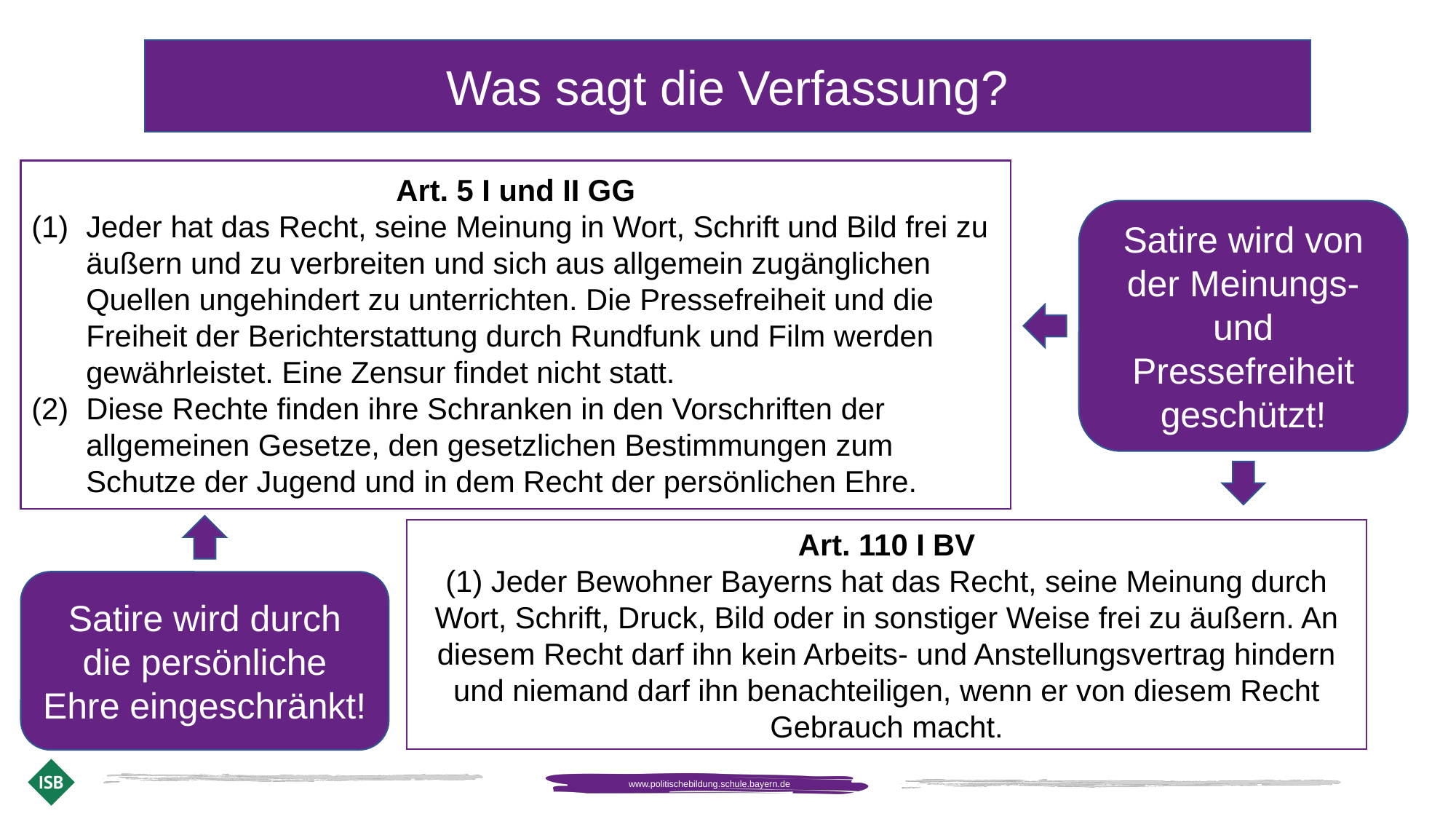

Was sagt die Verfassung?
Art. 5 I und II GG
Jeder hat das Recht, seine Meinung in Wort, Schrift und Bild frei zu äußern und zu verbreiten und sich aus allgemein zugänglichen Quellen ungehindert zu unterrichten. Die Pressefreiheit und die Freiheit der Berichterstattung durch Rundfunk und Film werden gewährleistet. Eine Zensur findet nicht statt.
Diese Rechte finden ihre Schranken in den Vorschriften der allgemeinen Gesetze, den gesetzlichen Bestimmungen zum Schutze der Jugend und in dem Recht der persönlichen Ehre.
Satire wird von der Meinungs- und Pressefreiheit geschützt!

Art. 110 I BV
(1) Jeder Bewohner Bayerns hat das Recht, seine Meinung durch Wort, Schrift, Druck, Bild oder in sonstiger Weise frei zu äußern. An diesem Recht darf ihn kein Arbeits- und Anstellungsvertrag hindern und niemand darf ihn benachteiligen, wenn er von diesem Recht Gebrauch macht.
Satire wird durch die persönliche Ehre eingeschränkt!